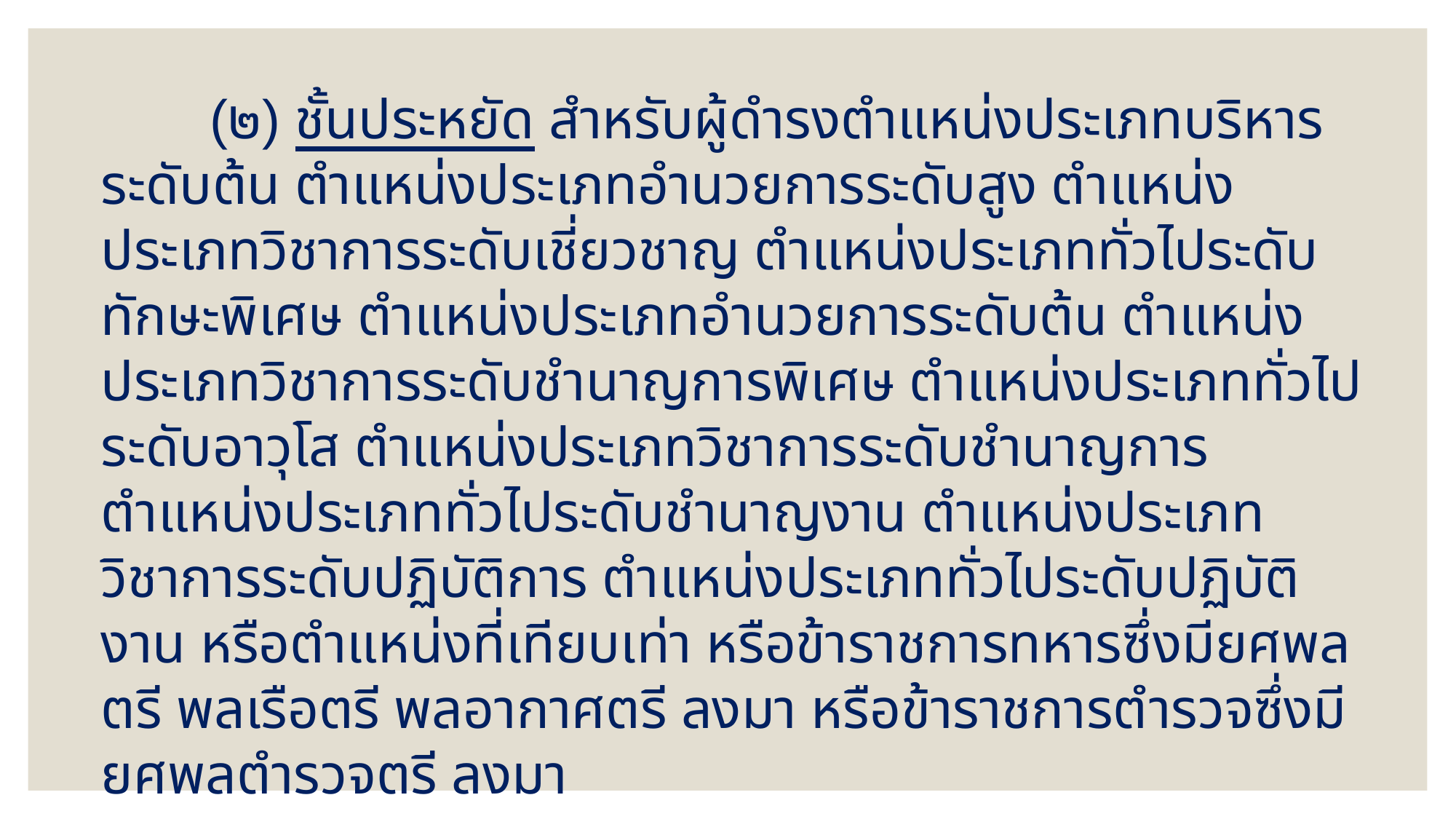

(๒) ชั้นประหยัด สําหรับผู้ดํารงตําแหน่งประเภทบริหารระดับต้น ตําแหน่งประเภทอํานวยการระดับสูง ตำแหน่งประเภทวิชาการระดับเชี่ยวชาญ ตำแหน่งประเภททั่วไประดับทักษะพิเศษ ตำแหน่งประเภทอำนวยการระดับต้น ตำแหน่งประเภทวิชาการระดับชำนาญการพิเศษ ตำแหน่งประเภททั่วไประดับอาวุโส ตำแหน่งประเภทวิชาการระดับชำนาญการ ตำแหน่งประเภททั่วไประดับชำนาญงาน ตำแหน่งประเภทวิชาการระดับปฏิบัติการ ตำแหน่งประเภททั่วไประดับปฏิบัติงาน หรือตำแหน่งที่เทียบเท่า หรือข้าราชการทหารซึ่งมียศพลตรี พลเรือตรี พลอากาศตรี ลงมา หรือข้าราชการตำรวจซึ่งมียศพลตำรวจตรี ลงมา